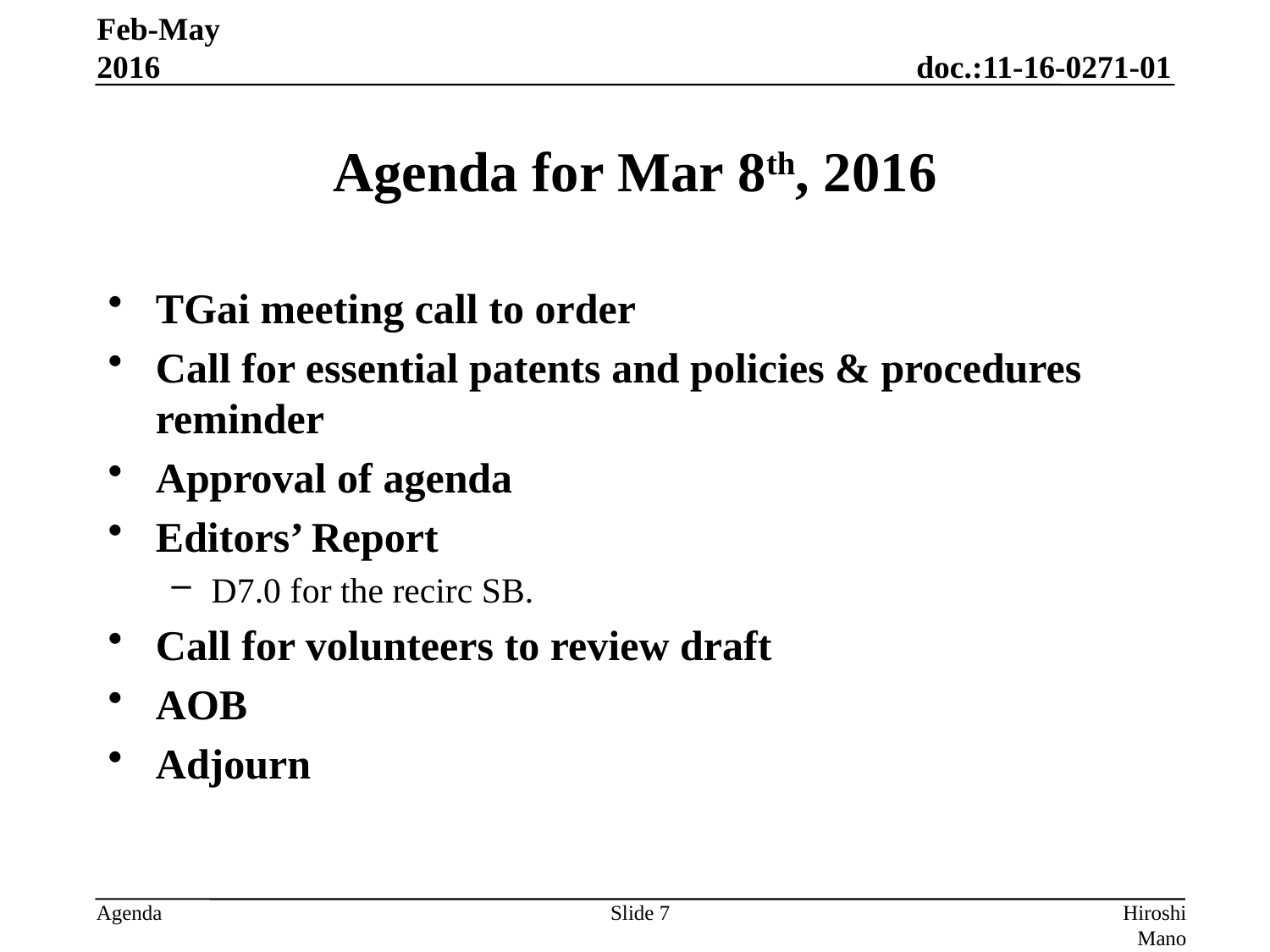

Feb-May 2016
# Agenda for Mar 8th, 2016
TGai meeting call to order
Call for essential patents and policies & procedures reminder
Approval of agenda
Editors’ Report
D7.0 for the recirc SB.
Call for volunteers to review draft
AOB
Adjourn
Slide 7
Hiroshi Mano (KDTI)